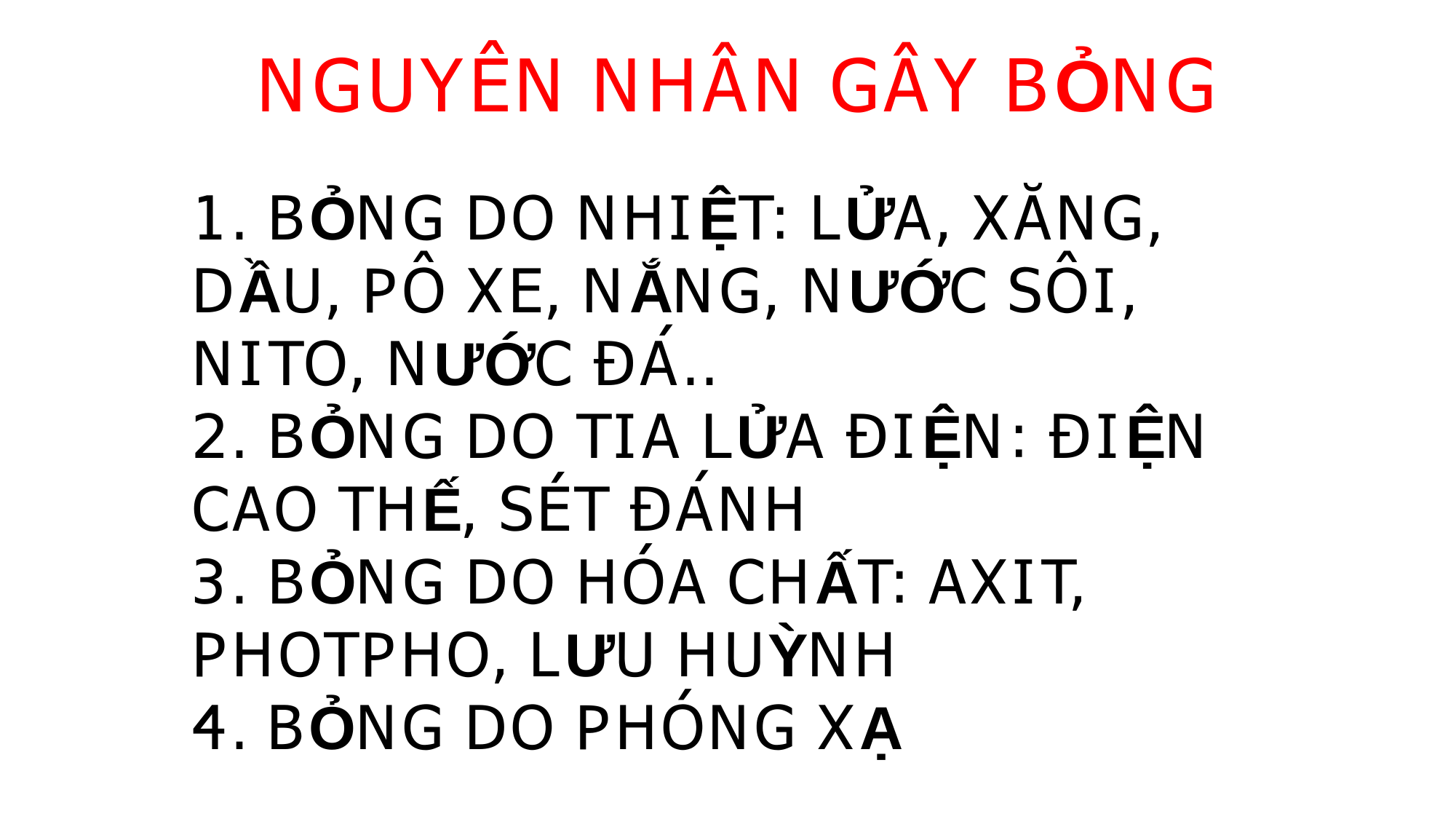

NGUYÊN NHÂN GÂY BỎNG
1. BỎNG DO NHIỆT: LỬA, XĂNG, DẦU, PÔ XE, NẮNG, NƯỚC SÔI, NITO, NƯỚC ĐÁ..
2. BỎNG DO TIA LỬA ĐIỆN: ĐIỆN CAO THẾ, SÉT ĐÁNH
3. BỎNG DO HÓA CHẤT: AXIT, PHOTPHO, LƯU HUỲNH
4. BỎNG DO PHÓNG XẠ